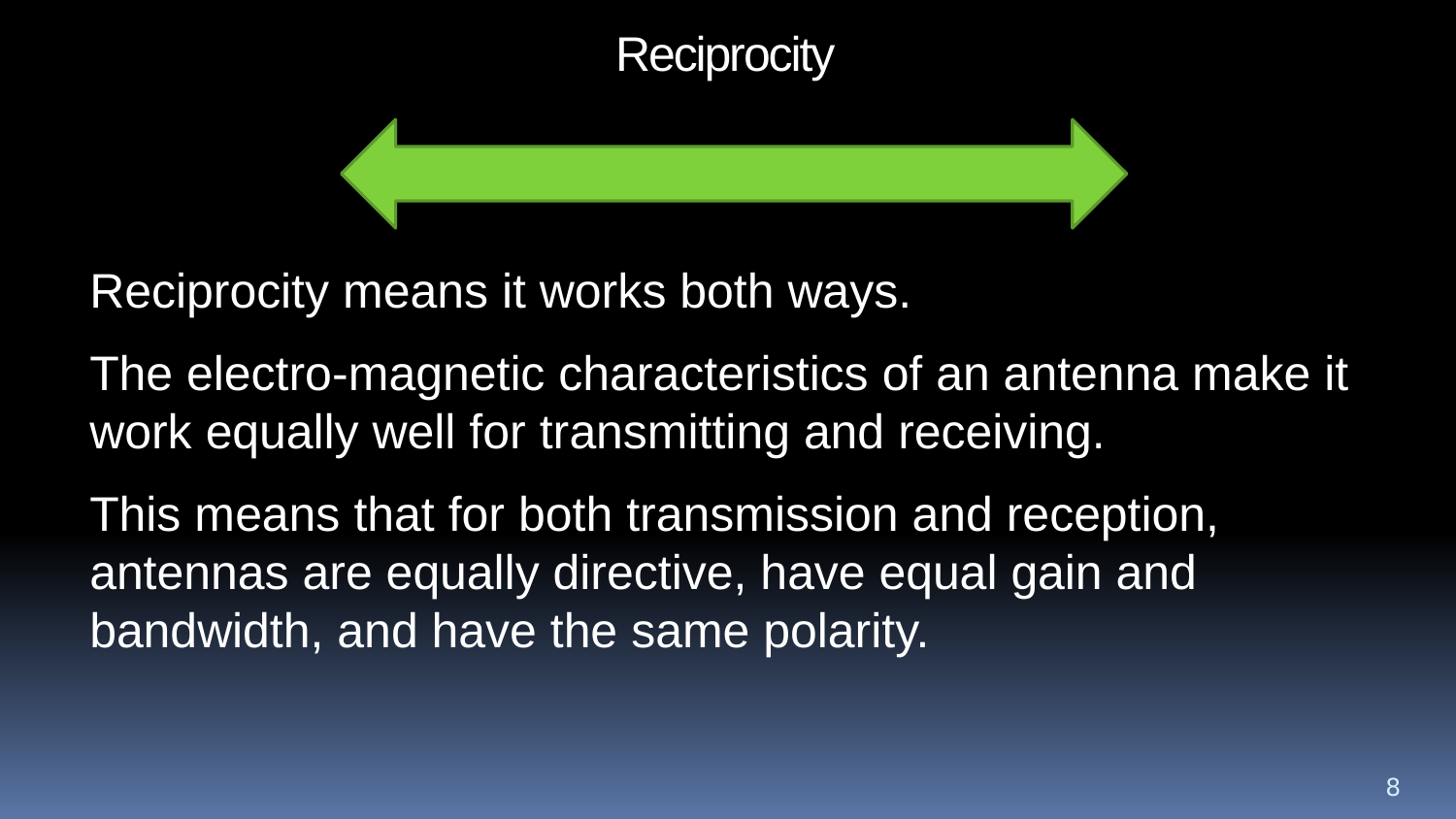

Reciprocity

Reciprocity means it works both ways.
The electro-magnetic characteristics of an antenna make it work equally well for transmitting and receiving.
This means that for both transmission and reception, antennas are equally directive, have equal gain and bandwidth, and have the same polarity.
8